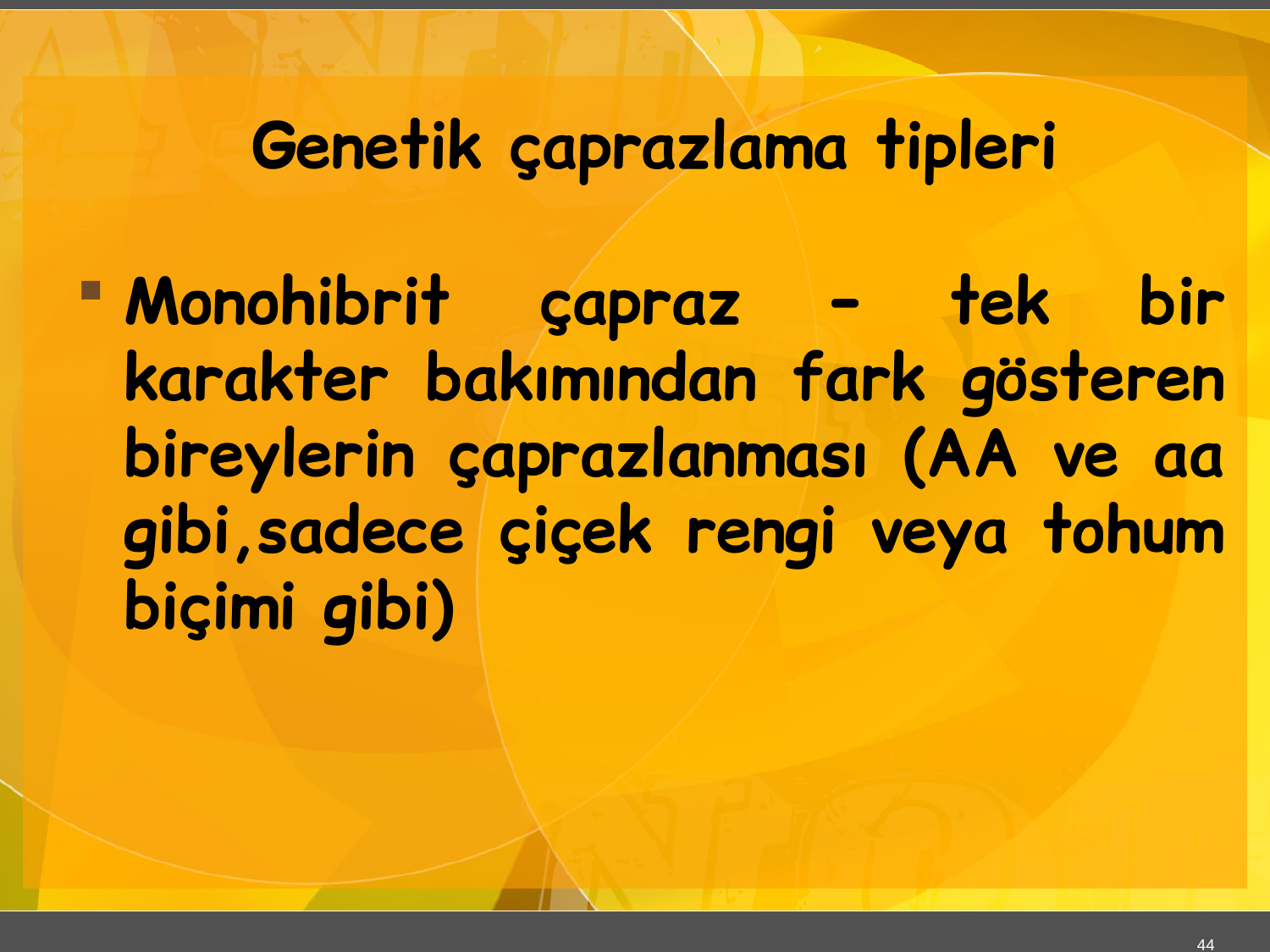

# Genetik çaprazlama tipleri
Monohibrit çapraz – tek bir karakter bakımından fark gösteren bireylerin çaprazlanması (AA ve aa gibi,sadece çiçek rengi veya tohum biçimi gibi)
44